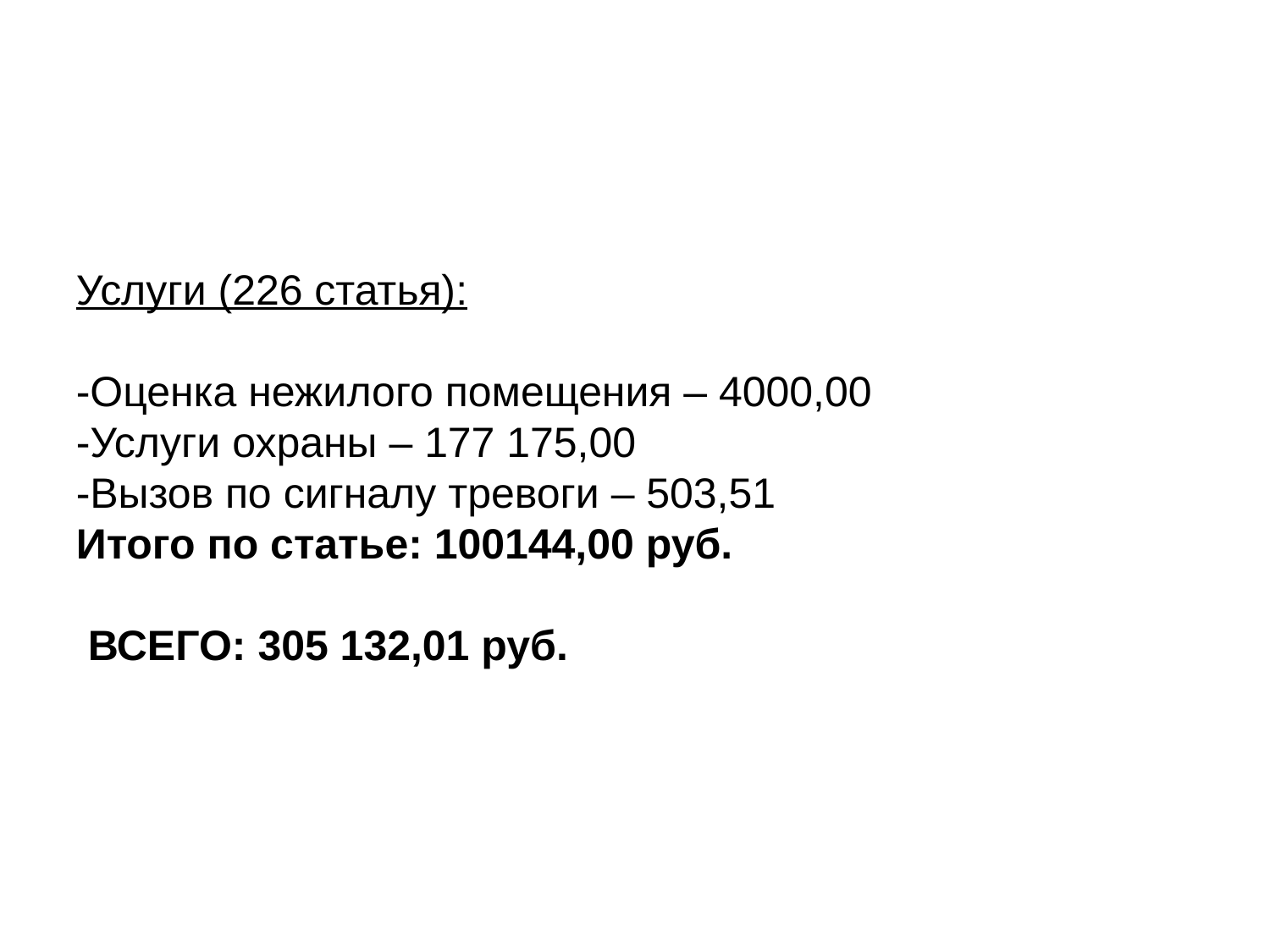

# Услуги (226 статья): -Оценка нежилого помещения – 4000,00 -Услуги охраны – 177 175,00 -Вызов по сигналу тревоги – 503,51 Итого по статье: 100144,00 руб.  ВСЕГО: 305 132,01 руб.